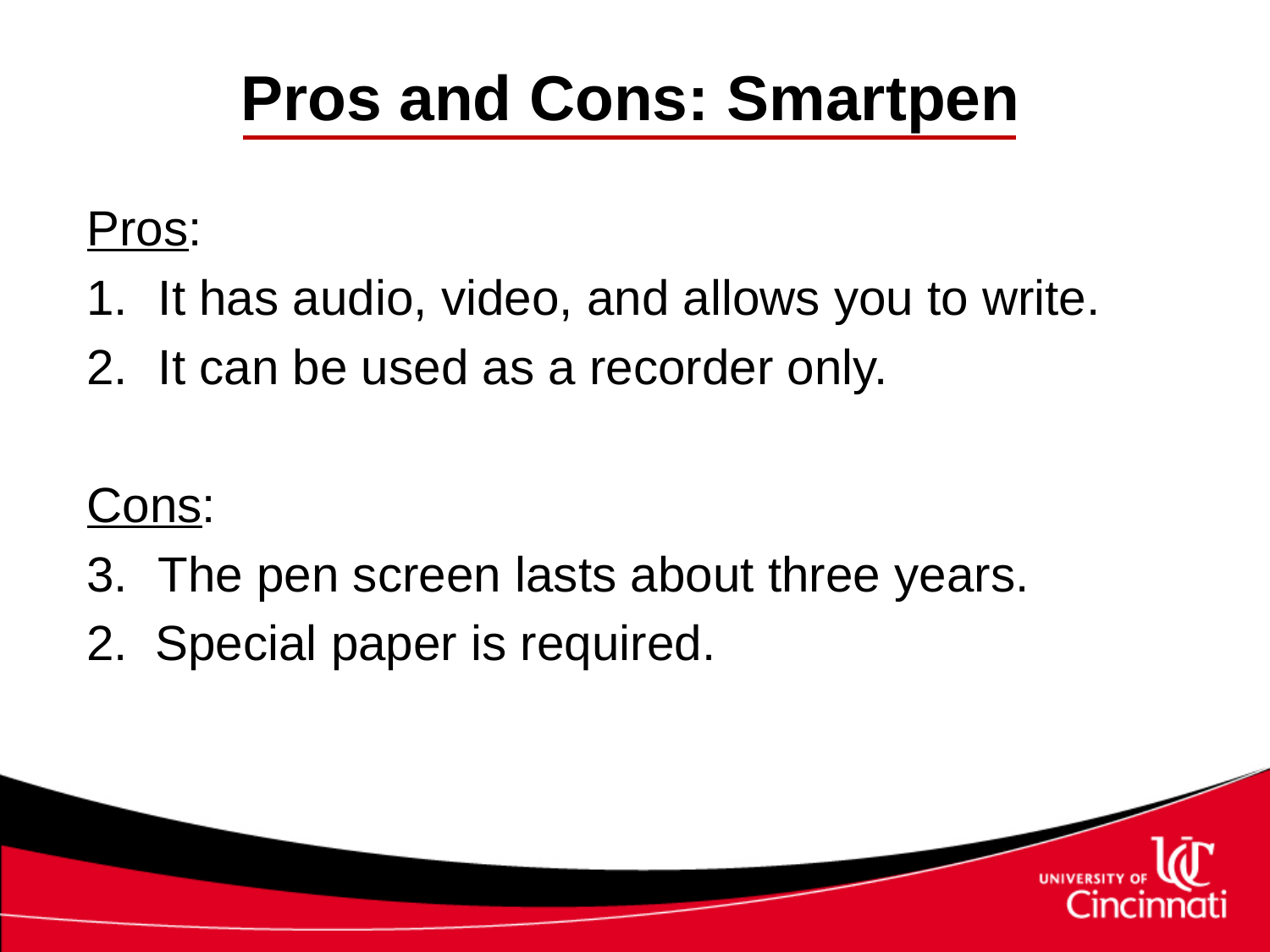

# Pros and Cons: Smartpen
Pros:
It has audio, video, and allows you to write.
It can be used as a recorder only.

Cons:
The pen screen lasts about three years.
2.  Special paper is required.